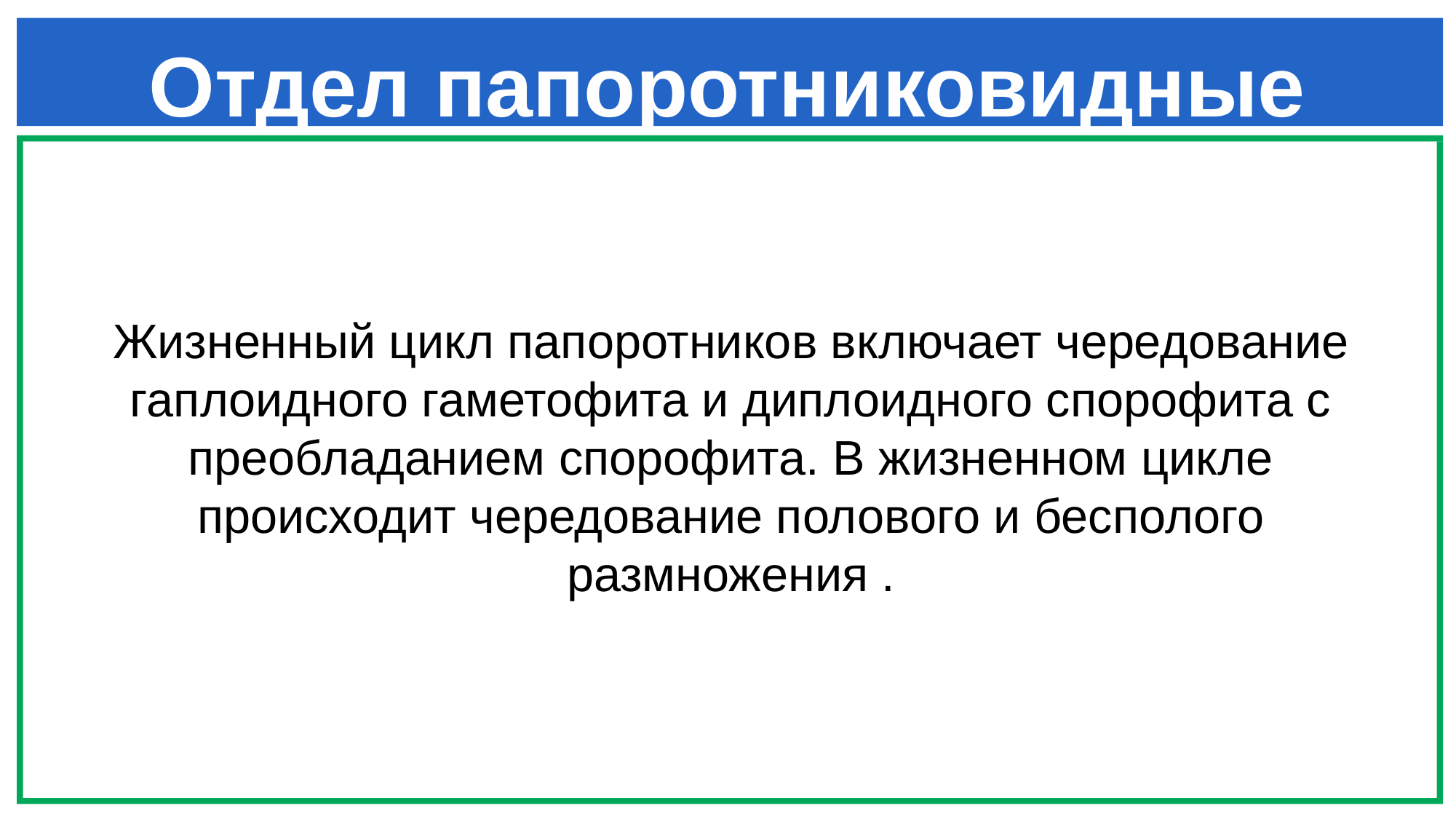

# Отдел папоротниковидные

Жизненный цикл папоротников включает чередование гаплоидного гаметофита и диплоидного спорофита с преобладанием спорофита. В жизненном цикле происходит чередование полового и бесполого размножения .